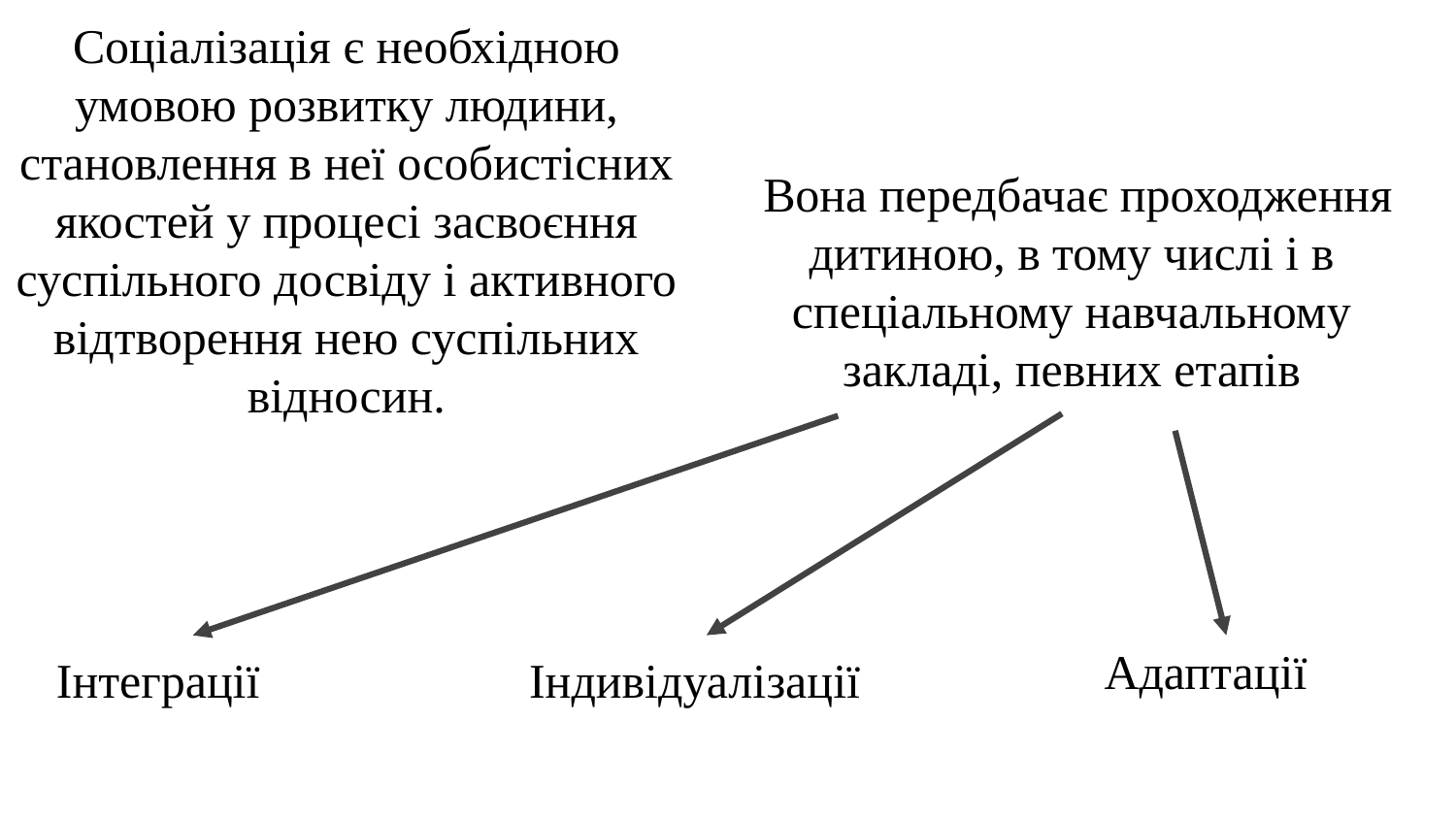

Соціалізація є необхідною умовою розвитку людини, становлення в неї особистісних якостей у процесі засвоєння суспільного досвіду і активного відтворення нею суспільних відносин.
 Вона передбачає проходження дитиною, в тому числі і в спеціальному навчальному закладі, певних етапів

Адаптації
 Інтеграції
Індивідуалізації